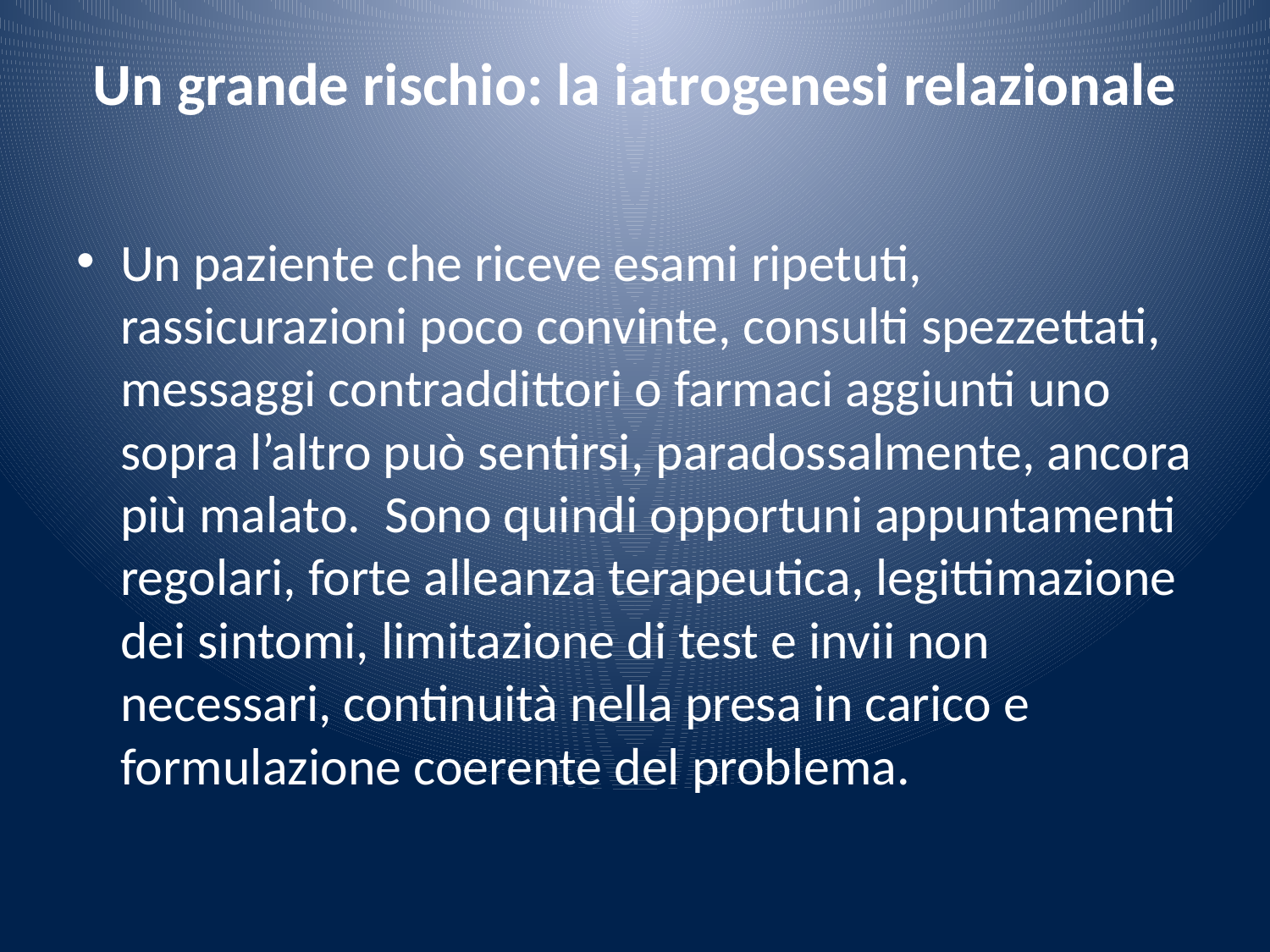

# Un grande rischio: la iatrogenesi relazionale
Un paziente che riceve esami ripetuti, rassicurazioni poco convinte, consulti spezzettati, messaggi contraddittori o farmaci aggiunti uno sopra l’altro può sentirsi, paradossalmente, ancora più malato.  Sono quindi opportuni appuntamenti regolari, forte alleanza terapeutica, legittimazione dei sintomi, limitazione di test e invii non necessari, continuità nella presa in carico e formulazione coerente del problema.